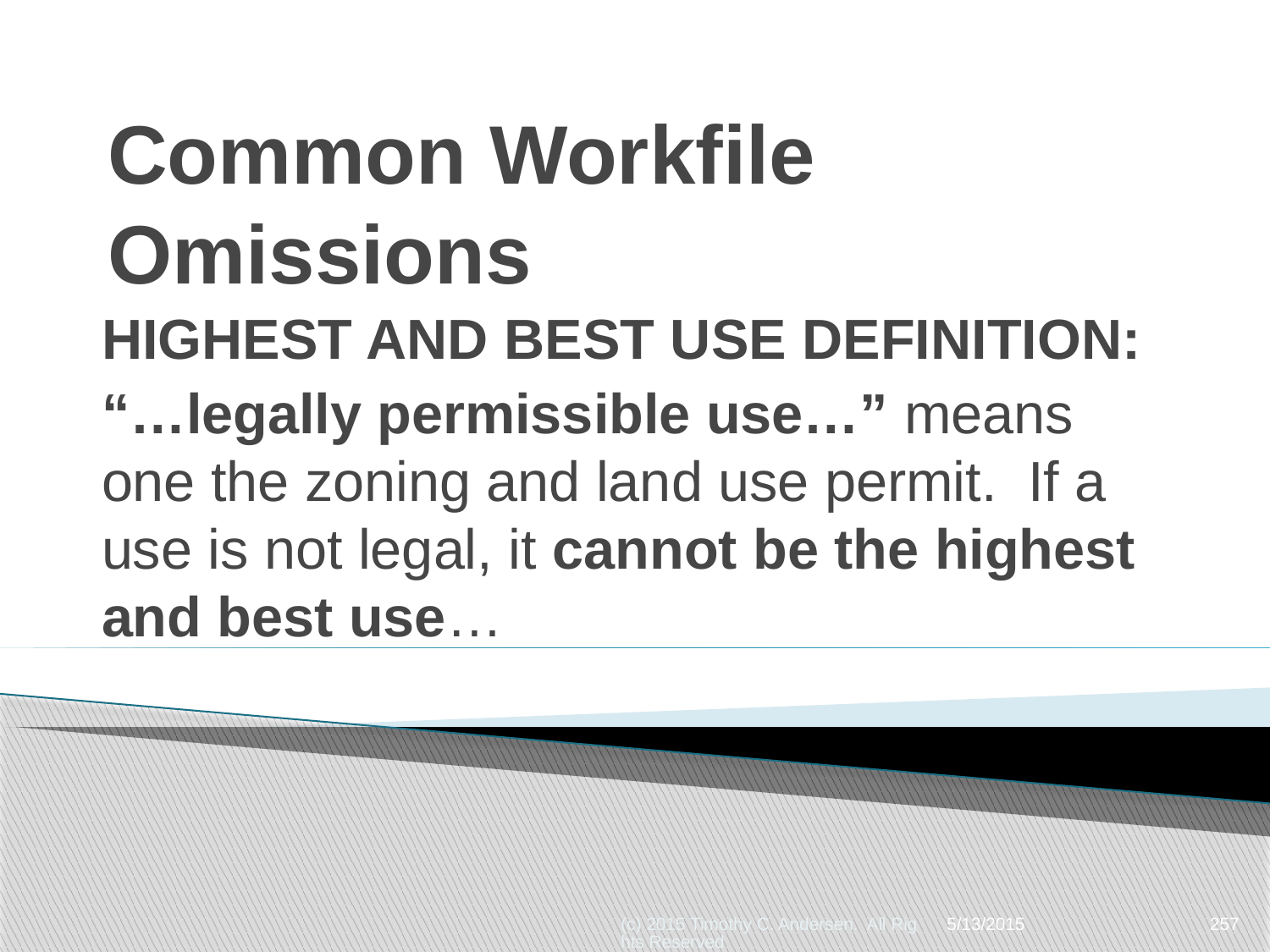

# Common Workfile Omissions
HIGHEST AND BEST USE DEFINITION:
“…legally permissible use…” means one the zoning and land use permit.  If a use is not legal, it cannot be the highest and best use…
(c) 2015 Timothy C. Andersen.  All Rights Reserved
5/13/2015
257